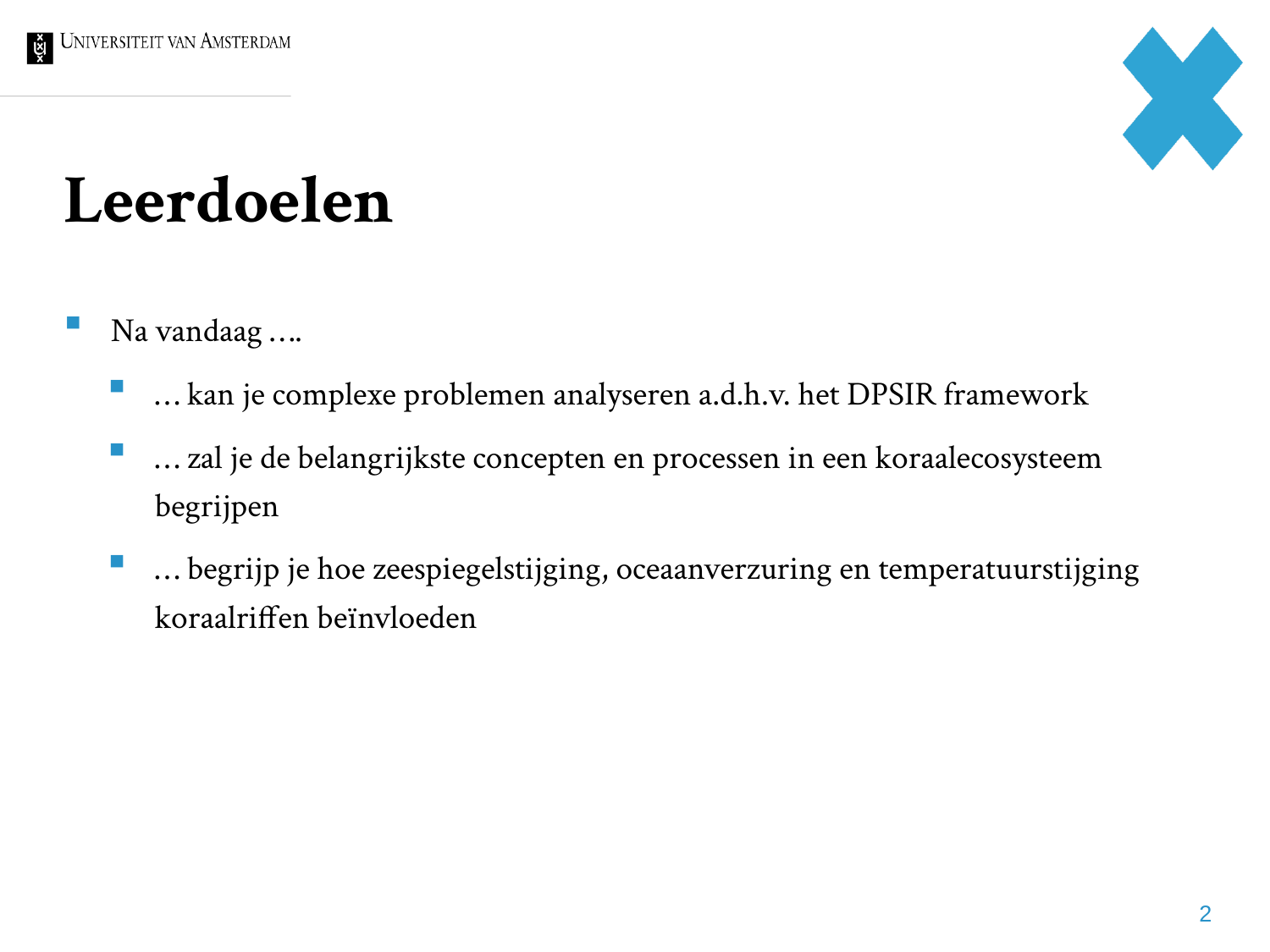

# Leerdoelen
Na vandaag ….
… kan je complexe problemen analyseren a.d.h.v. het DPSIR framework
… zal je de belangrijkste concepten en processen in een koraalecosysteem begrijpen
… begrijp je hoe zeespiegelstijging, oceaanverzuring en temperatuurstijging koraalriffen beïnvloeden
2